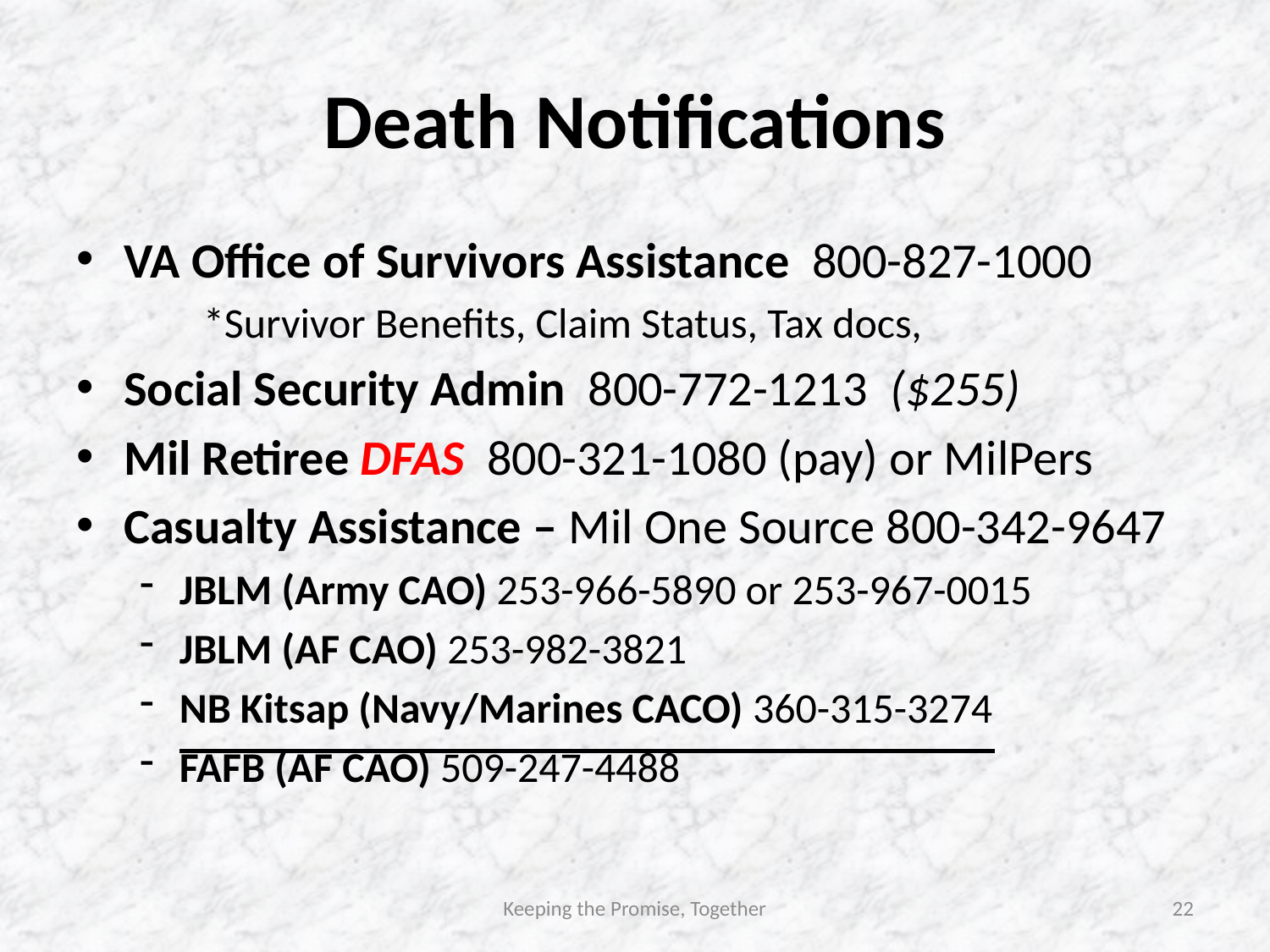

# Death Notifications
VA Office of Survivors Assistance  800-827-1000
	*Survivor Benefits, Claim Status, Tax docs,
Social Security Admin  800-772-1213  ($255)
Mil Retiree DFAS  800-321-1080 (pay) or MilPers
Casualty Assistance – Mil One Source 800-342-9647
JBLM (Army CAO) 253-966-5890 or 253-967-0015
JBLM (AF CAO) 253-982-3821
NB Kitsap (Navy/Marines CACO) 360-315-3274
FAFB (AF CAO) 509-247-4488
Keeping the Promise, Together
22